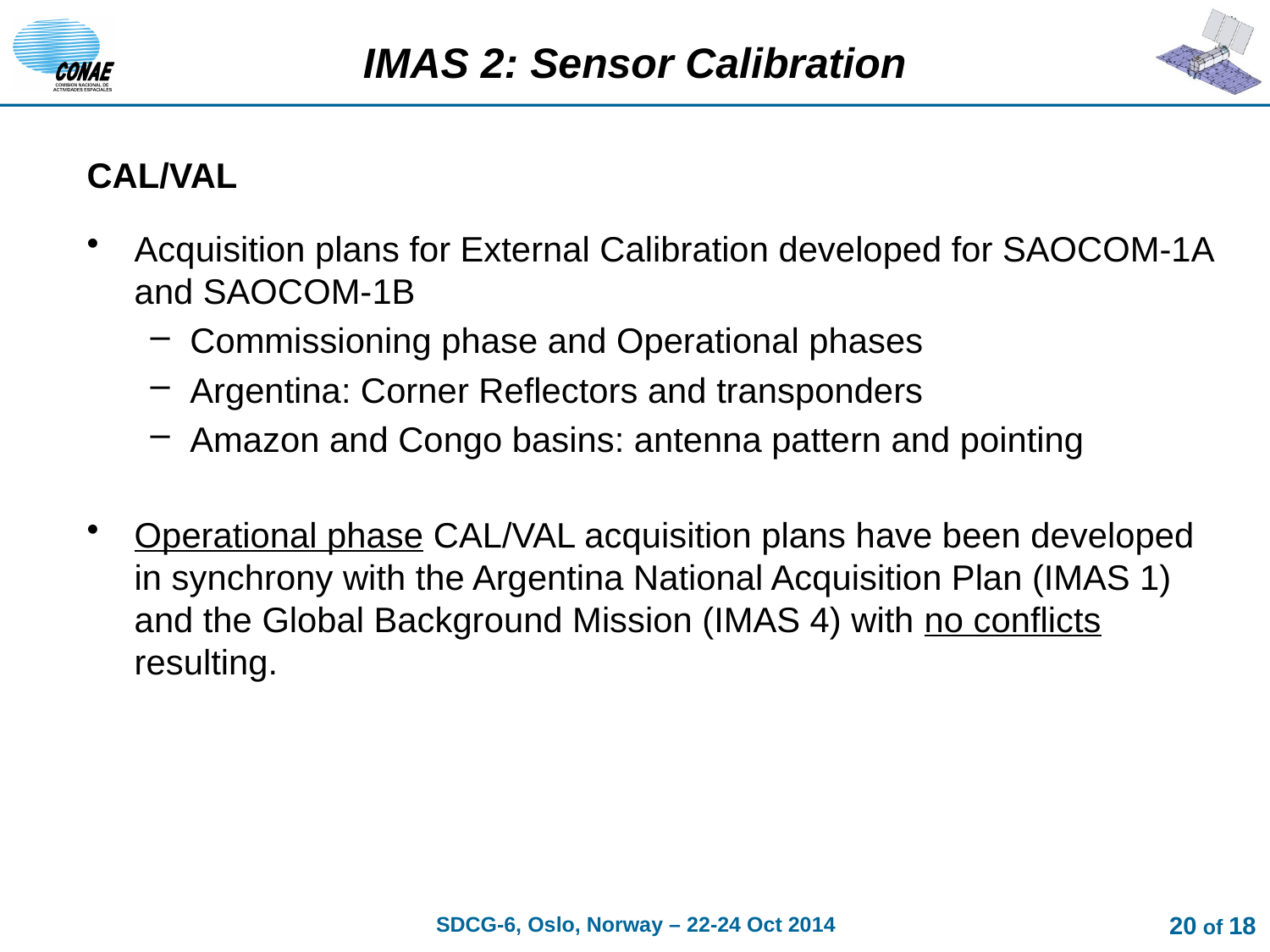

# IMAS 2: Sensor Calibration
CAL/VAL

Acquisition plans for External Calibration developed for SAOCOM-1A and SAOCOM-1B
Commissioning phase and Operational phases
Argentina: Corner Reflectors and transponders
Amazon and Congo basins: antenna pattern and pointing

Operational phase CAL/VAL acquisition plans have been developed in synchrony with the Argentina National Acquisition Plan (IMAS 1) and the Global Background Mission (IMAS 4) with no conflicts resulting.